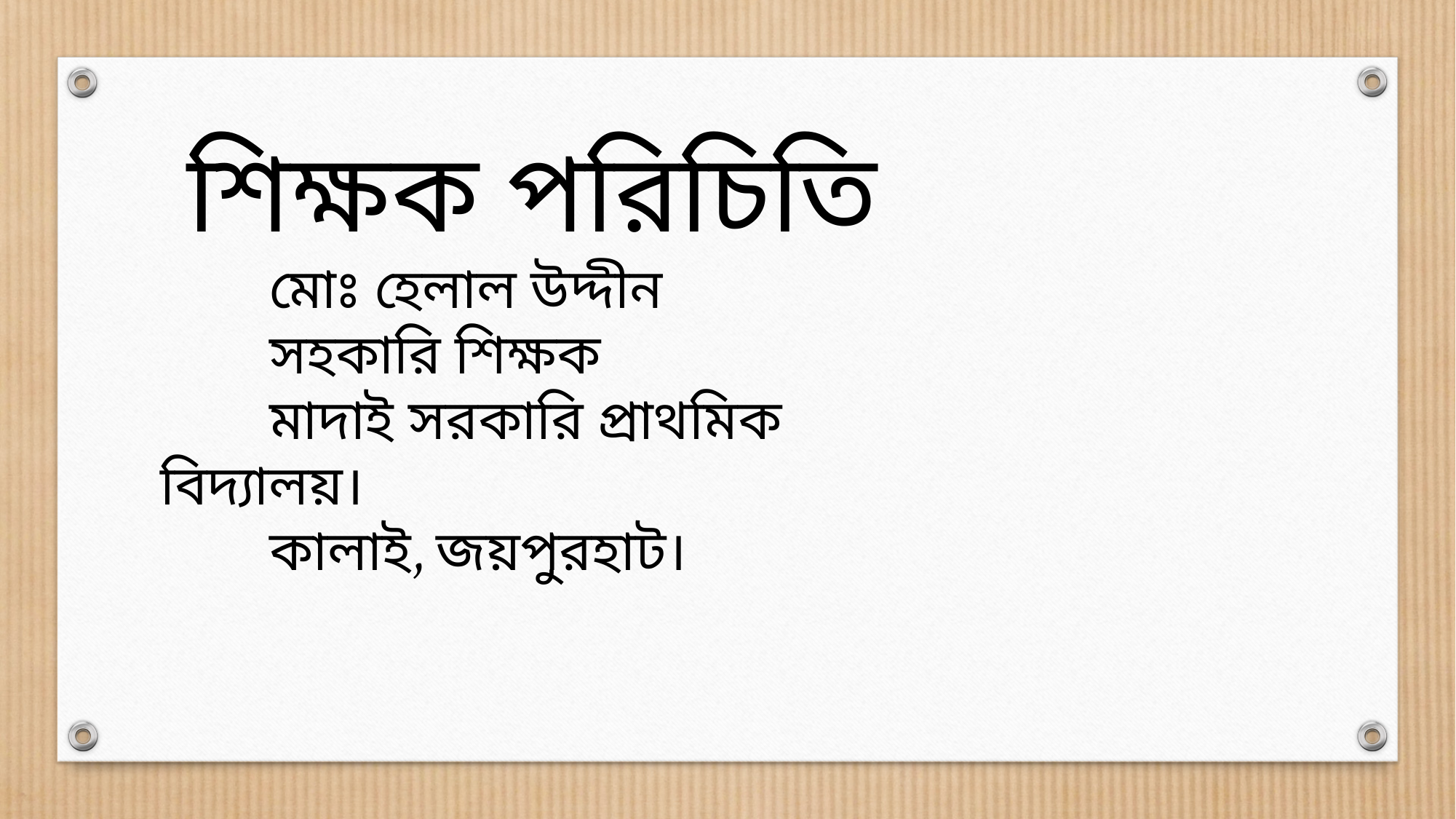

শিক্ষক পরিচিতি
	মোঃ হেলাল উদ্দীন
	সহকারি শিক্ষক
	মাদাই সরকারি প্রাথমিক বিদ্যালয়।
	কালাই, জয়পুরহাট।